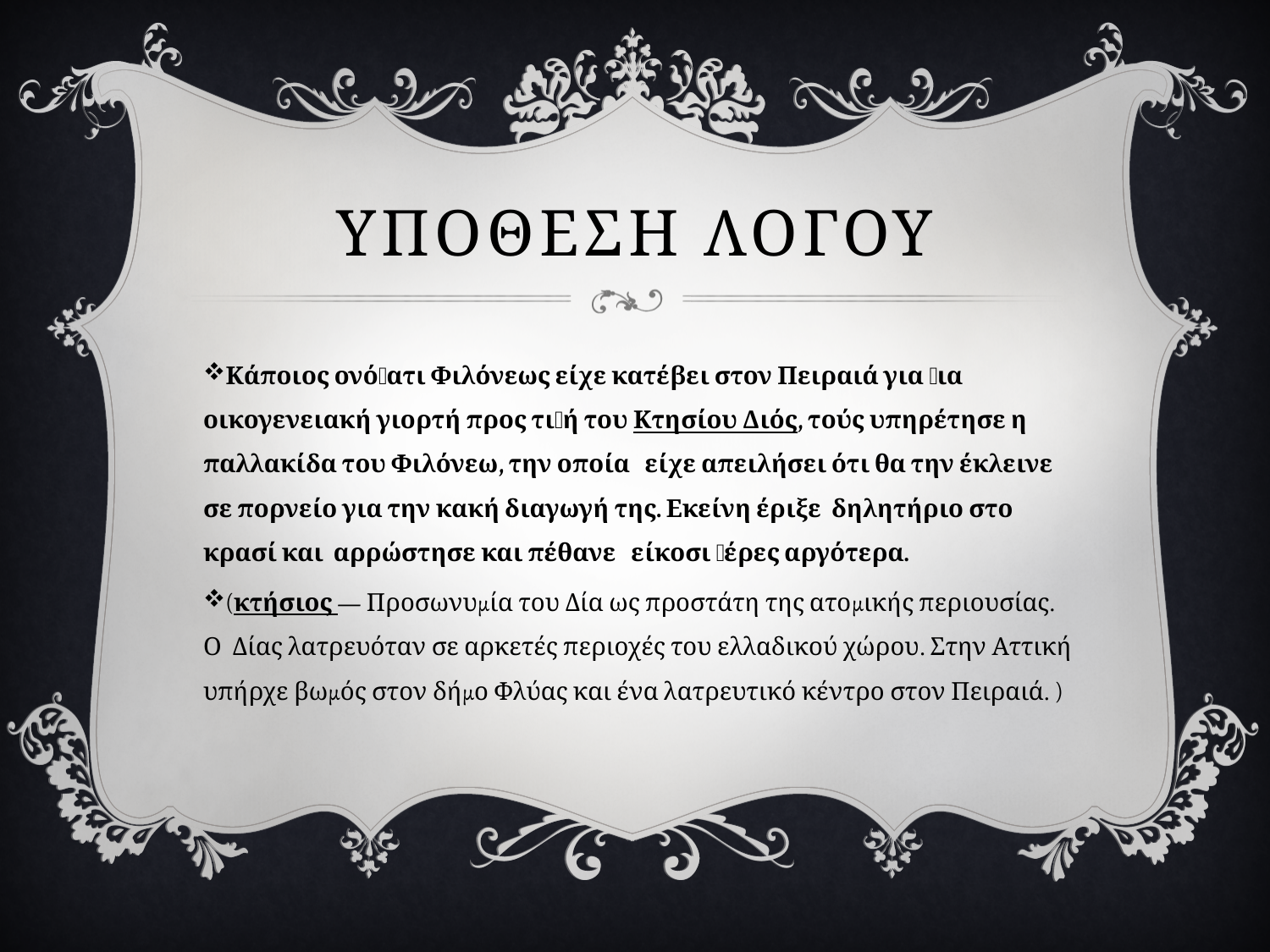

# Υποθεση λογου
Κάποιος ονόματι Φιλόνεως είχε κατέβει στον Πειραιά για μια οικογενειακή γιορτή προς τιμή του Κτησίου Διός, τούς υπηρέτησε η παλλακίδα του Φιλόνεω, την οποία   είχε απειλήσει ότι θα την έκλεινε σε πορνείο για την κακή διαγωγή της. Εκείνη έριξε  δηλητήριο στο κρασί και  αρρώστησε και πέθανε   είκοσι μέρες αργότερα.
(κτήσιος — Προσωνυμία του Δία ως προστάτη της ατομικής περιουσίας. Ο  Δίας λατρευόταν σε αρκετές περιοχές του ελλαδικού χώρου. Στην Αττική υπήρχε βωμός στον δήμο Φλύας και ένα λατρευτικό κέντρο στον Πειραιά. )